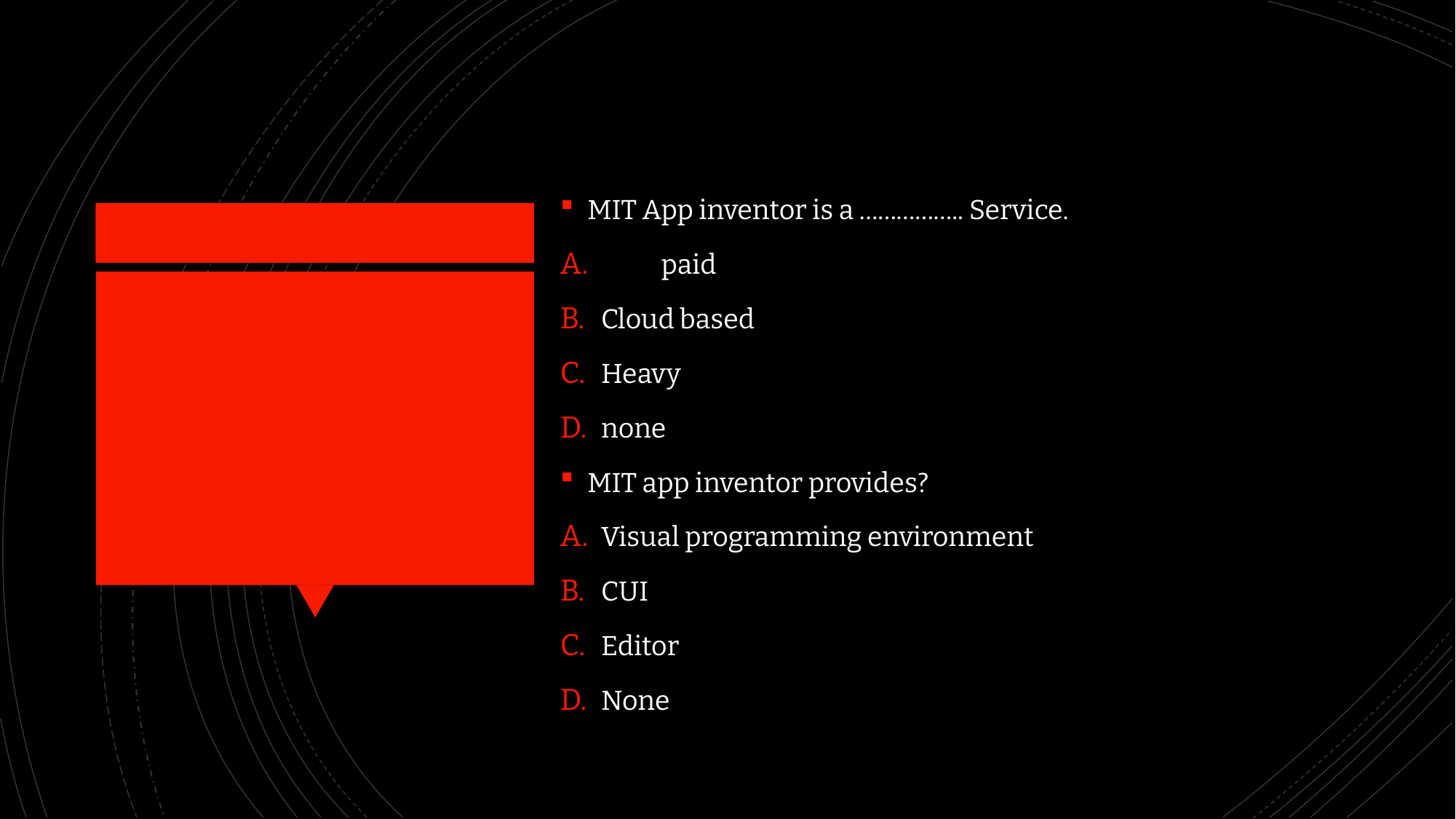

MIT App inventor is a …………….. Service.
           paid
Cloud based
Heavy
none
MIT app inventor provides?
Visual programming environment
CUI
Editor
None
#